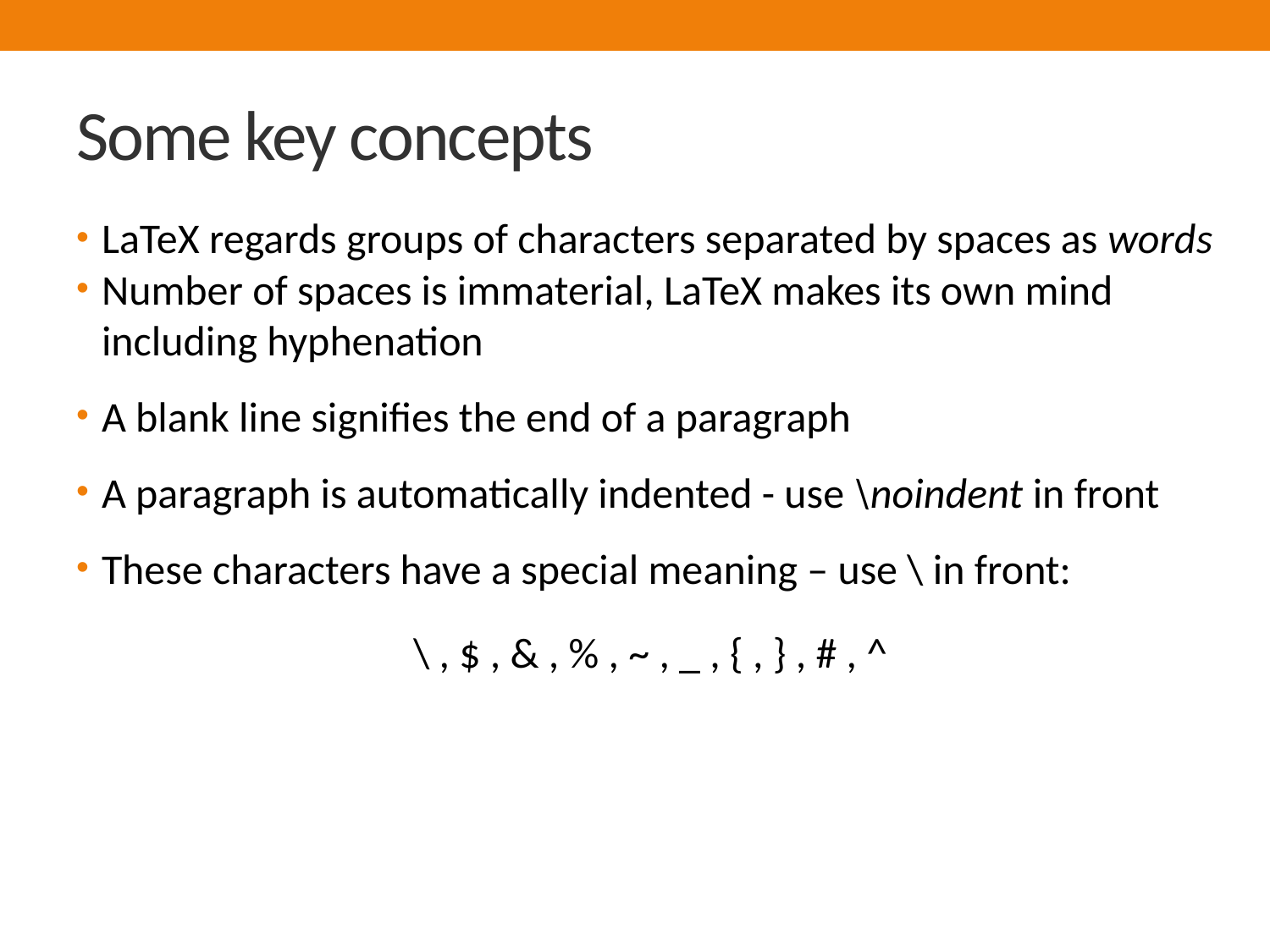

# Some key concepts
LaTeX regards groups of characters separated by spaces as words
Number of spaces is immaterial, LaTeX makes its own mind including hyphenation
A blank line signifies the end of a paragraph
A paragraph is automatically indented - use \noindent in front
These characters have a special meaning – use \ in front:
\ , $ , & , % , ~ , _ , { , } , # , ^